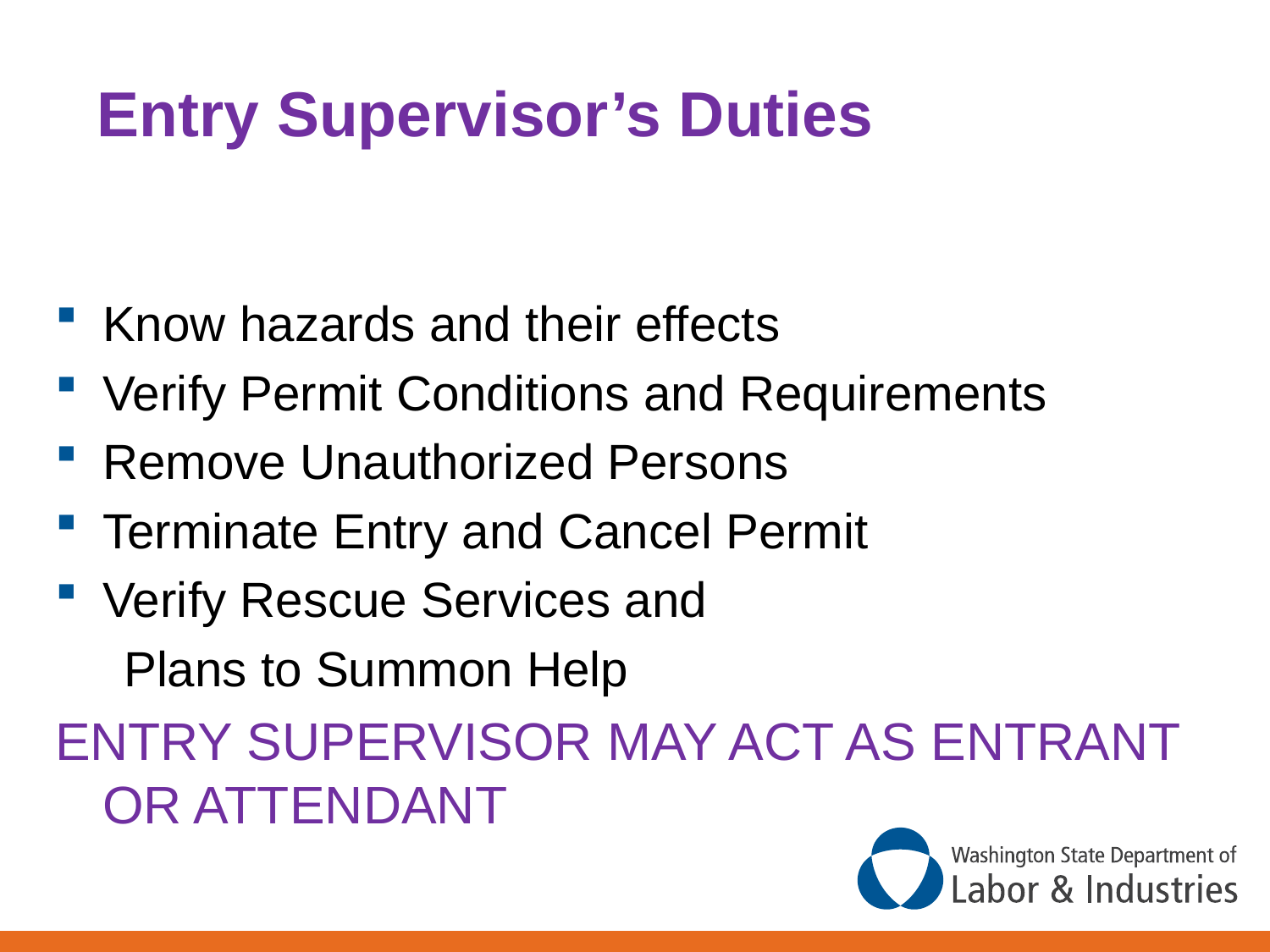

# Entry Supervisor’s Duties
Know hazards and their effects
Verify Permit Conditions and Requirements
Remove Unauthorized Persons
Terminate Entry and Cancel Permit
Verify Rescue Services and
     Plans to Summon Help
ENTRY SUPERVISOR MAY ACT AS ENTRANT OR ATTENDANT